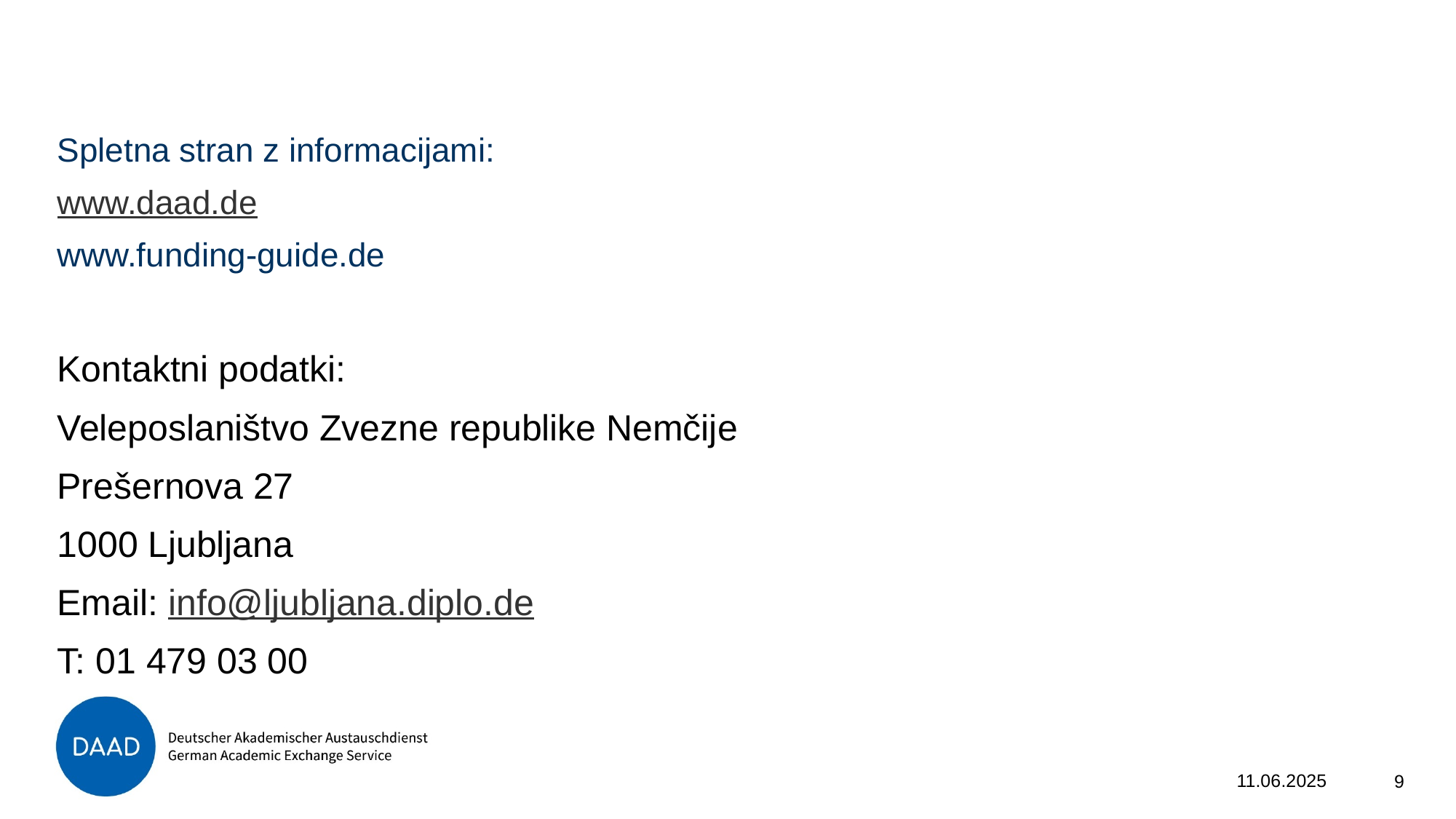

Spletna stran z informacijami:
www.daad.de
www.funding-guide.de

Kontaktni podatki:
Veleposlaništvo Zvezne republike Nemčije
Prešernova 27
1000 Ljubljana
Email: info@ljubljana.diplo.de
T: 01 479 03 00
© Microsoft Corp.
© Microsoft Corp.
11.06.2025
9